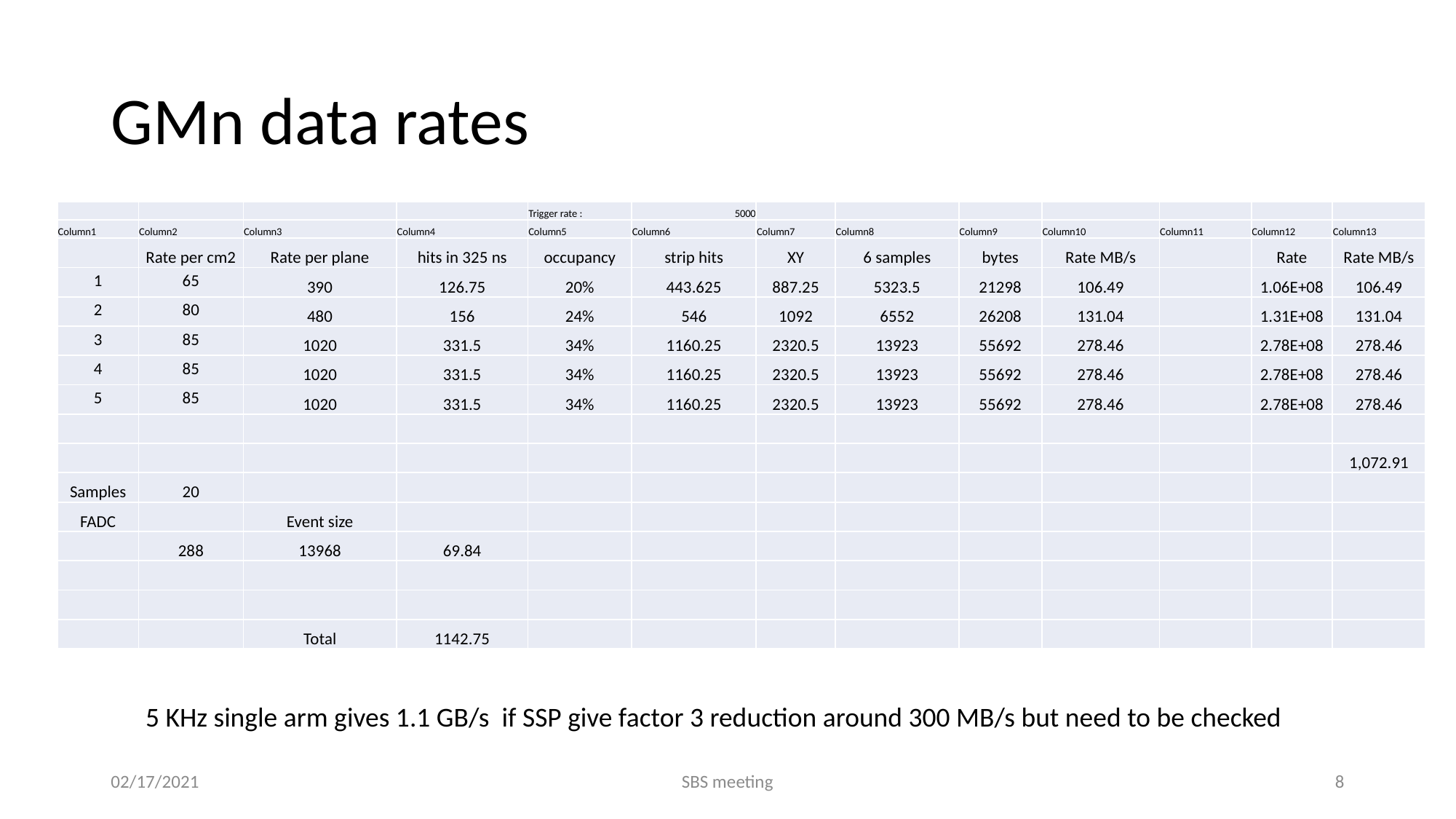

# GMn data rates
|  |  |  |  | Trigger rate : | 5000 |  |  |  |  |  |  |  |
| --- | --- | --- | --- | --- | --- | --- | --- | --- | --- | --- | --- | --- |
| Column1 | Column2 | Column3 | Column4 | Column5 | Column6 | Column7 | Column8 | Column9 | Column10 | Column11 | Column12 | Column13 |
|  | Rate per cm2 | Rate per plane | hits in 325 ns | occupancy | strip hits | XY | 6 samples | bytes | Rate MB/s |  | Rate | Rate MB/s |
| 1 | 65 | 390 | 126.75 | 20% | 443.625 | 887.25 | 5323.5 | 21298 | 106.49 |  | 1.06E+08 | 106.49 |
| 2 | 80 | 480 | 156 | 24% | 546 | 1092 | 6552 | 26208 | 131.04 |  | 1.31E+08 | 131.04 |
| 3 | 85 | 1020 | 331.5 | 34% | 1160.25 | 2320.5 | 13923 | 55692 | 278.46 |  | 2.78E+08 | 278.46 |
| 4 | 85 | 1020 | 331.5 | 34% | 1160.25 | 2320.5 | 13923 | 55692 | 278.46 |  | 2.78E+08 | 278.46 |
| 5 | 85 | 1020 | 331.5 | 34% | 1160.25 | 2320.5 | 13923 | 55692 | 278.46 |  | 2.78E+08 | 278.46 |
|  |  |  |  |  |  |  |  |  |  |  |  |  |
|  |  |  |  |  |  |  |  |  |  |  |  | 1,072.91 |
| Samples | 20 |  |  |  |  |  |  |  |  |  |  |  |
| FADC |  | Event size |  |  |  |  |  |  |  |  |  |  |
|  | 288 | 13968 | 69.84 |  |  |  |  |  |  |  |  |  |
|  |  |  |  |  |  |  |  |  |  |  |  |  |
|  |  |  |  |  |  |  |  |  |  |  |  |  |
|  |  | Total | 1142.75 |  |  |  |  |  |  |  |  |  |
5 KHz single arm gives 1.1 GB/s  if SSP give factor 3 reduction around 300 MB/s but need to be checked

02/17/2021
SBS meeting
8